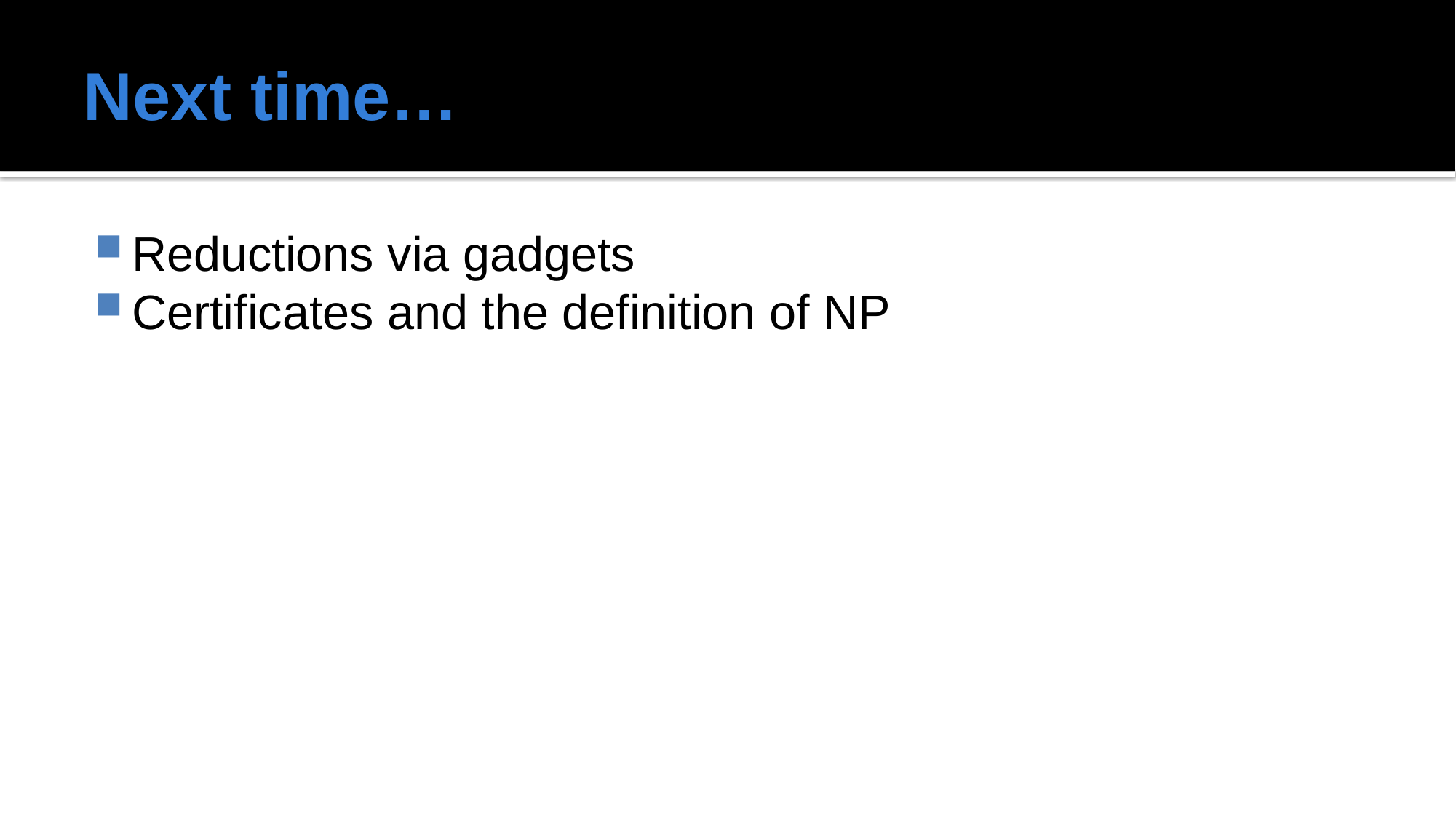

# Next time…
Reductions via gadgets
Certificates and the definition of NP